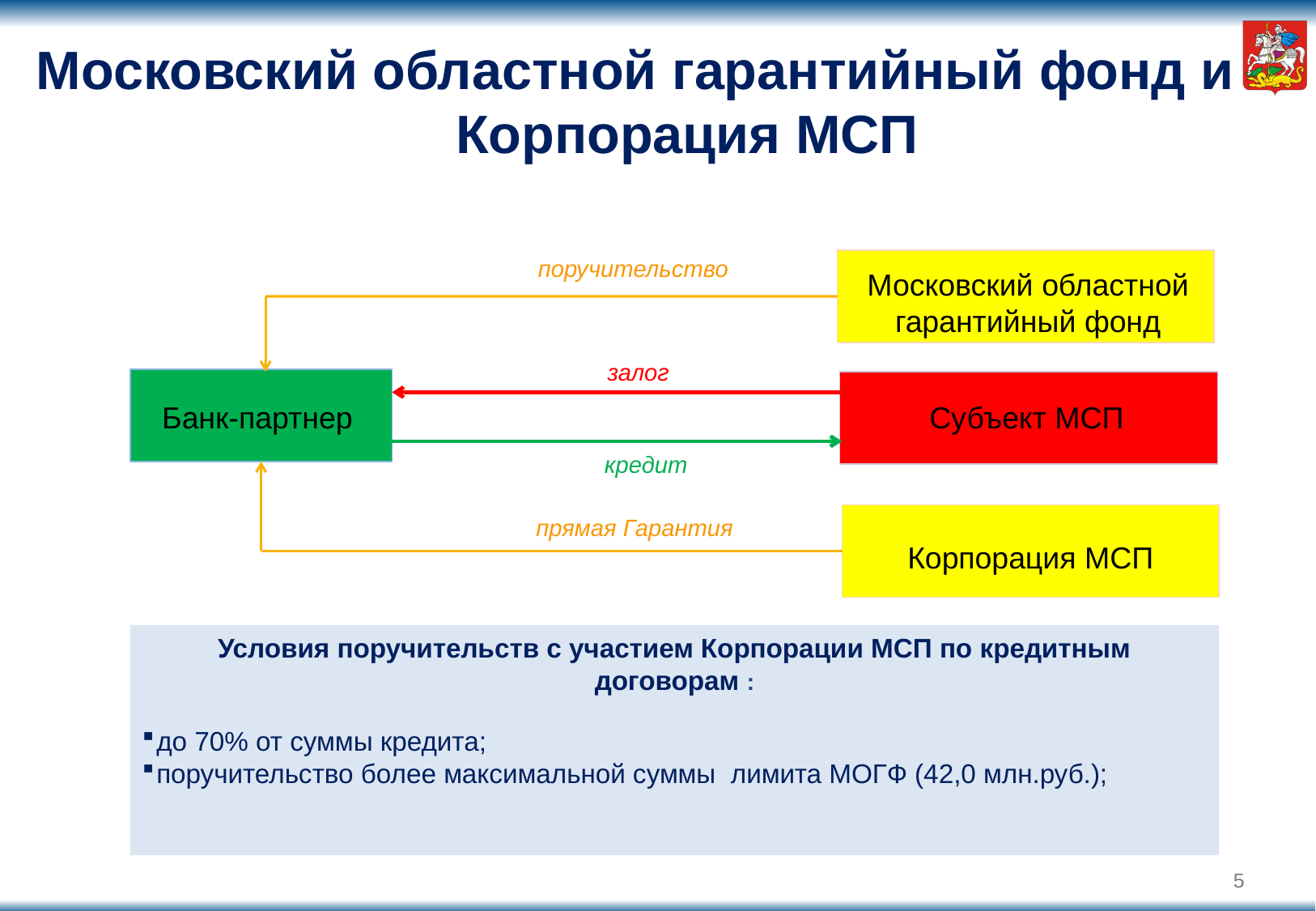

# Московский областной гарантийный фонд и Корпорация МСП
поручительство

Московский областной гарантийный фонд
залог

Банк-партнер
Субъект МСП
  кредит

  прямая Гарантия
Корпорация МСП
Условия поручительств с участием Корпорации МСП по кредитным договорам :

до 70% от суммы кредита;
поручительство более максимальной суммы  лимита МОГФ (42,0 млн.руб.);

5